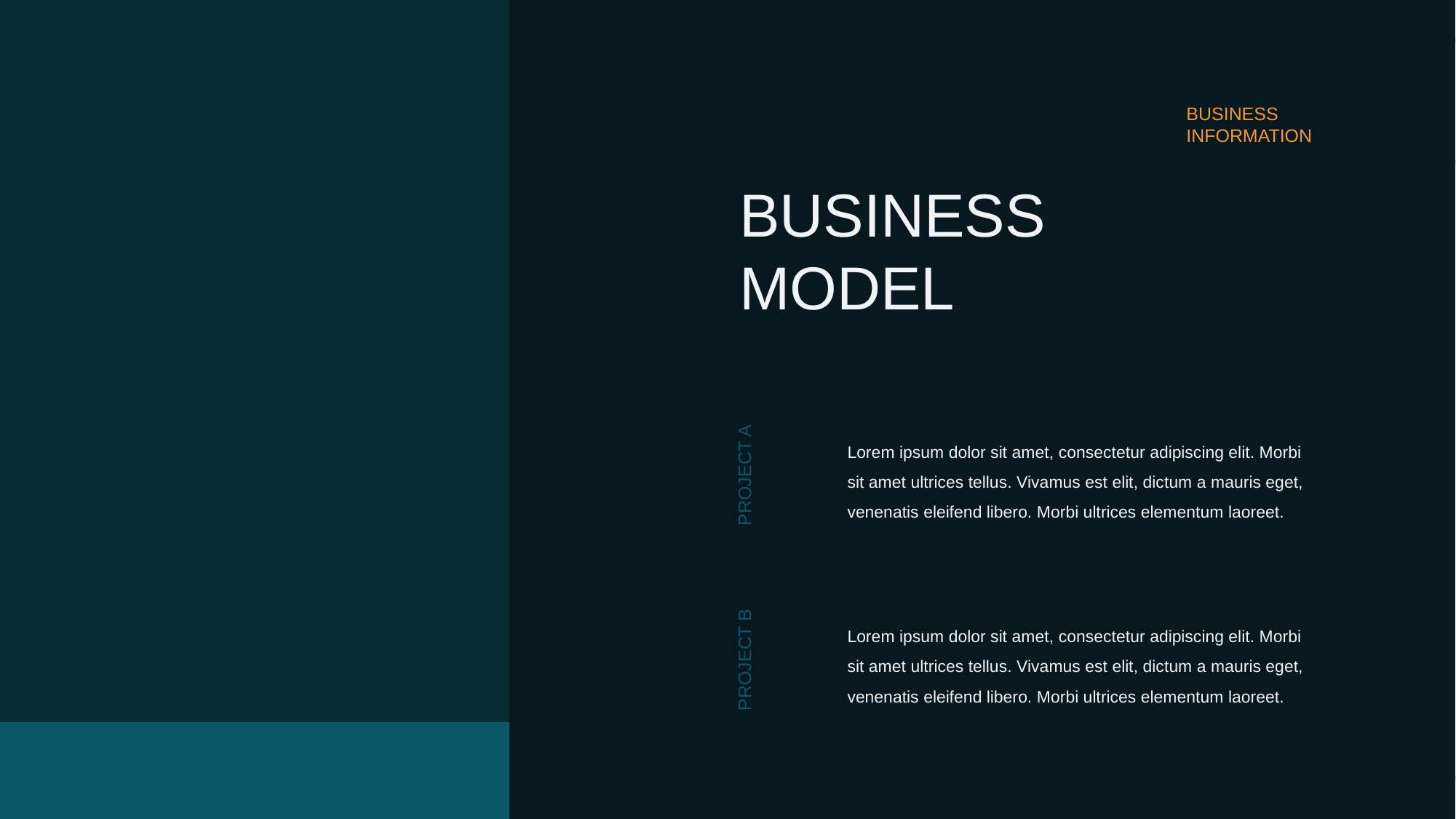

BUSINESS
INFORMATION
BUSINESS
MODEL
Lorem ipsum dolor sit amet, consectetur adipiscing elit. Morbi sit amet ultrices tellus. Vivamus est elit, dictum a mauris eget, venenatis eleifend libero. Morbi ultrices elementum laoreet.
PROJECT A
Lorem ipsum dolor sit amet, consectetur adipiscing elit. Morbi sit amet ultrices tellus. Vivamus est elit, dictum a mauris eget, venenatis eleifend libero. Morbi ultrices elementum laoreet.
PROJECT B